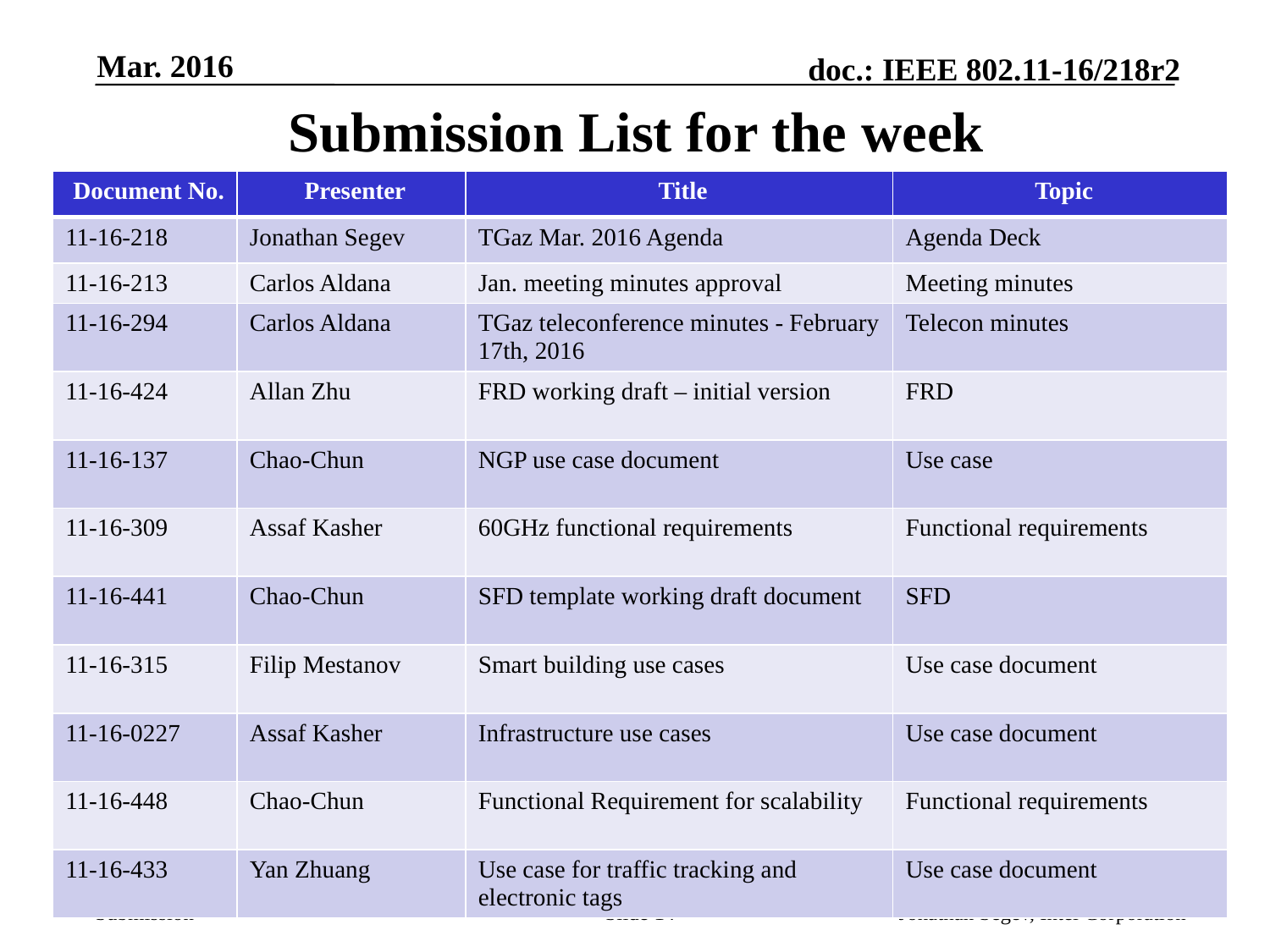

Mar. 2016
# Submission List for the week
| Document No. | Presenter | Title | Topic |
| --- | --- | --- | --- |
| 11-16-218 | Jonathan Segev | TGaz Mar. 2016 Agenda | Agenda Deck |
| 11-16-213 | Carlos Aldana | Jan. meeting minutes approval | Meeting minutes |
| 11-16-294 | Carlos Aldana | TGaz teleconference minutes - February 17th, 2016 | Telecon minutes |
| 11-16-424 | Allan Zhu | FRD working draft – initial version | FRD |
| 11-16-137 | Chao-Chun | NGP use case document | Use case |
| 11-16-309 | Assaf Kasher | 60GHz functional requirements | Functional requirements |
| 11-16-441 | Chao-Chun | SFD template working draft document | SFD |
| 11-16-315 | Filip Mestanov | Smart building use cases | Use case document |
| 11-16-0227 | Assaf Kasher | Infrastructure use cases | Use case document |
| 11-16-448 | Chao-Chun | Functional Requirement for scalability | Functional requirements |
| 11-16-433 | Yan Zhuang | Use case for traffic tracking and electronic tags | Use case document |
Slide 14
Jonathan Segev, Intel Corporation